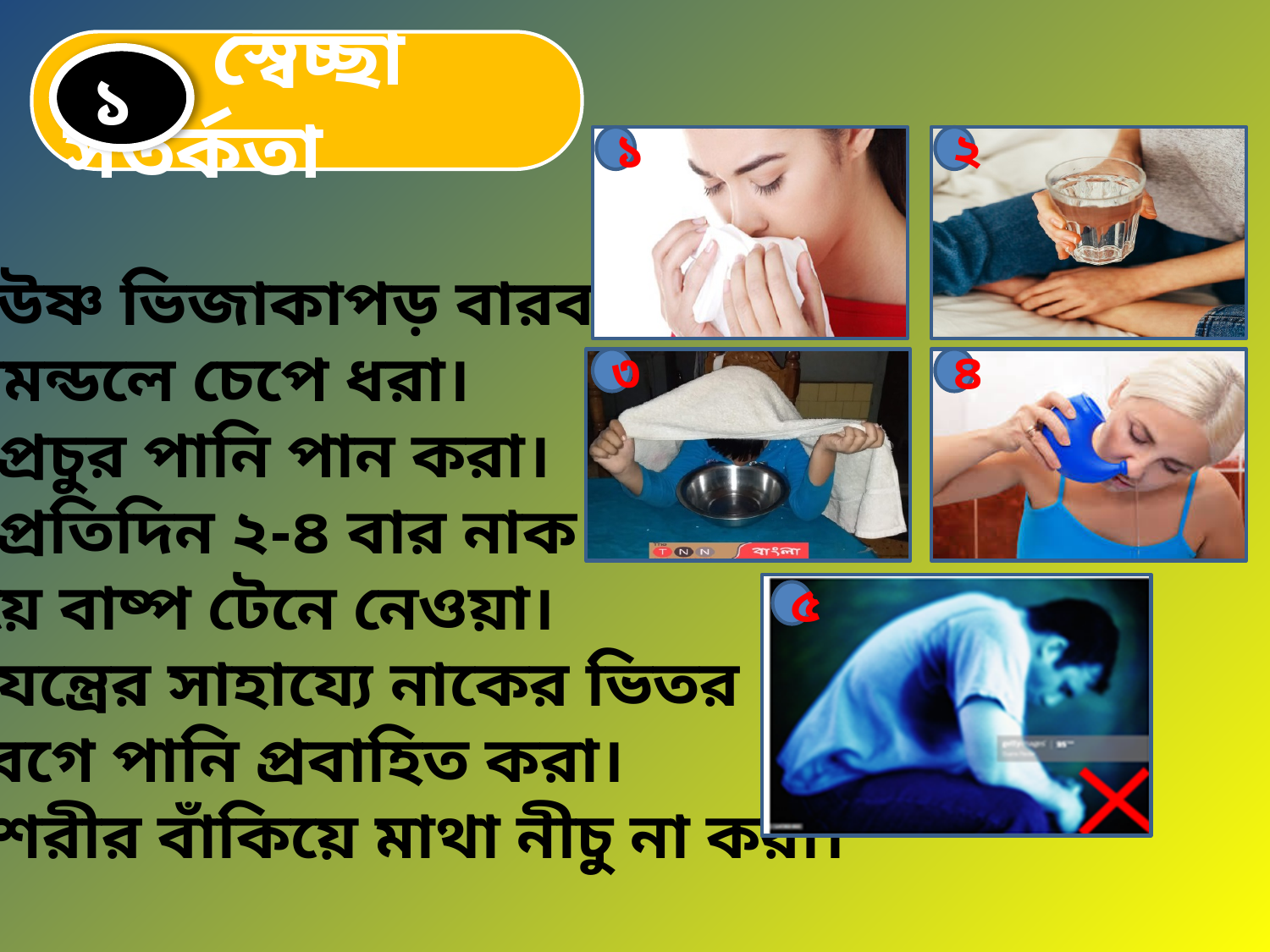

স্বেচ্ছা সতর্কতা

১

১

২

(১)উষ্ণ ভিজাকাপড় বারবার
মুখমন্ডলে চেপে ধরা।
(২)প্রচুর পানি পান করা।
(৩)প্রতিদিন ২-৪ বার নাক
দিয়ে বাষ্প টেনে নেওয়া।
(৪)যন্ত্রের সাহায্যে নাকের ভিতর
সবেগে পানি প্রবাহিত করা।
(৫)শরীর বাঁকিয়ে মাথা নীচু না করা।

৩

৪

৫